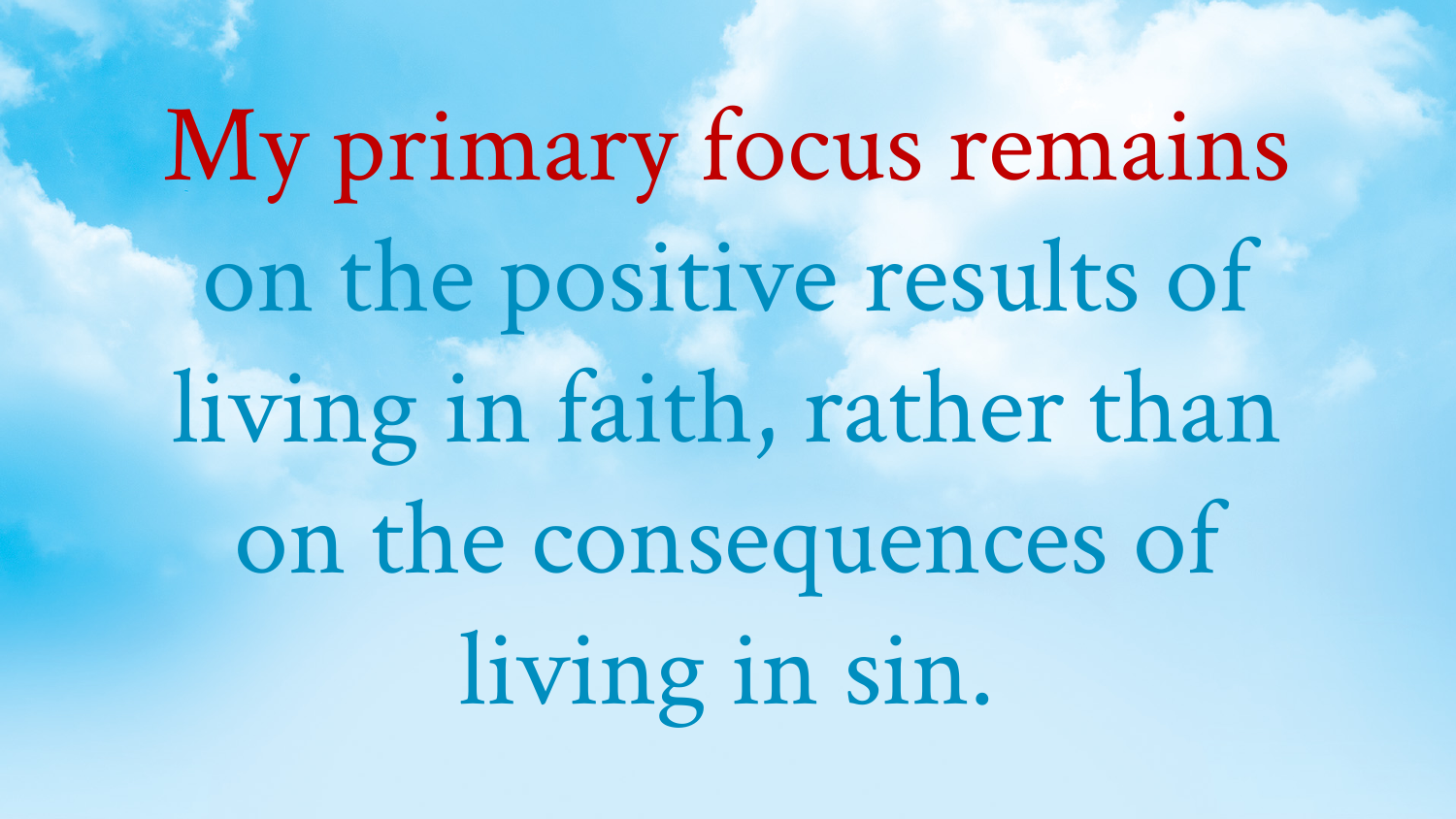

My primary focus remains on the positive results of living in faith, rather than on the consequences of living in sin.